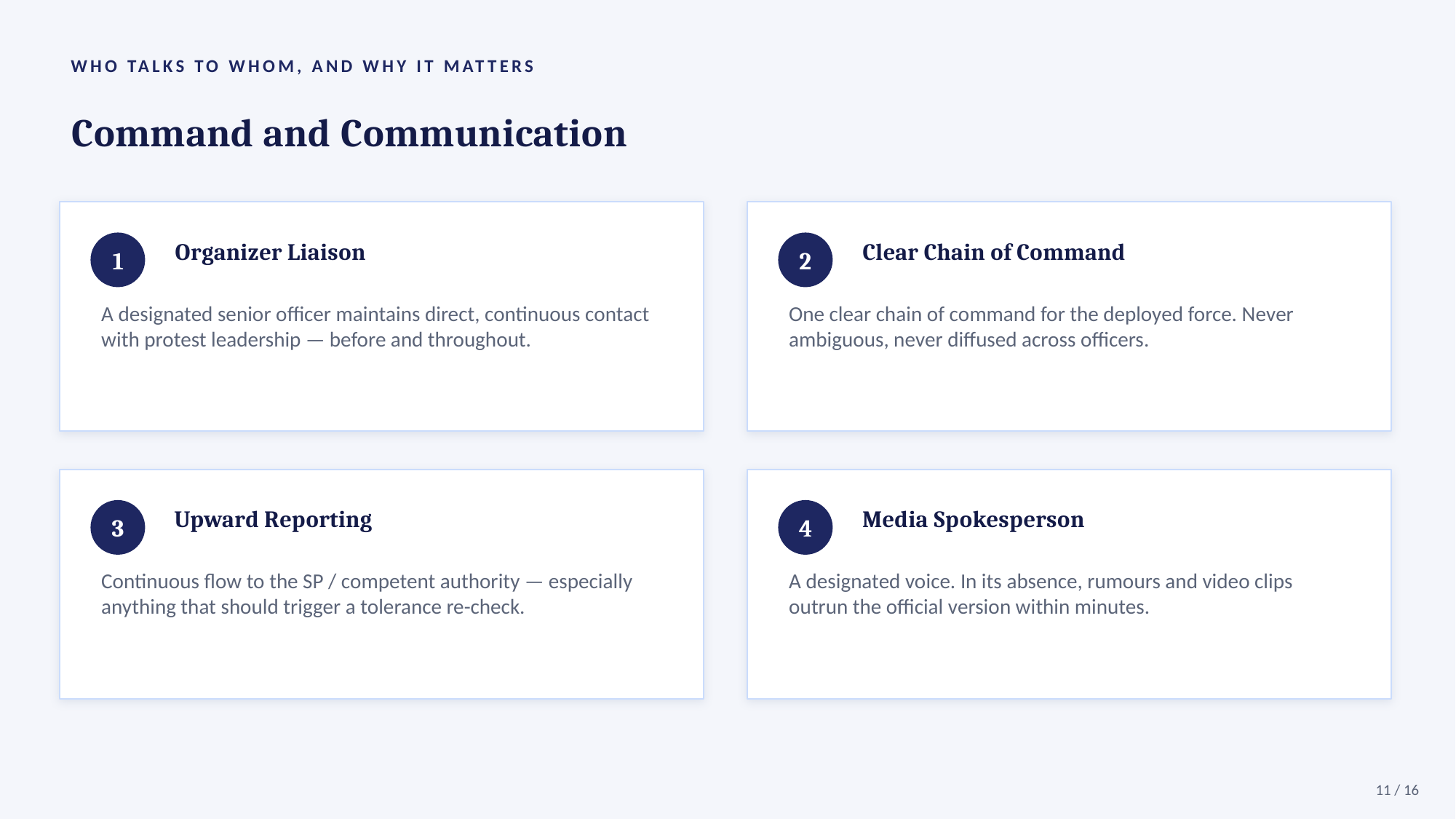

WHO TALKS TO WHOM, AND WHY IT MATTERS
Command and Communication

Organizer Liaison
Clear Chain of Command

1

2
A designated senior officer maintains direct, continuous contact with protest leadership — before and throughout.
One clear chain of command for the deployed force. Never ambiguous, never diffused across officers.

Upward Reporting
Media Spokesperson

3

4
Continuous flow to the SP / competent authority — especially anything that should trigger a tolerance re-check.
A designated voice. In its absence, rumours and video clips outrun the official version within minutes.
11 / 16